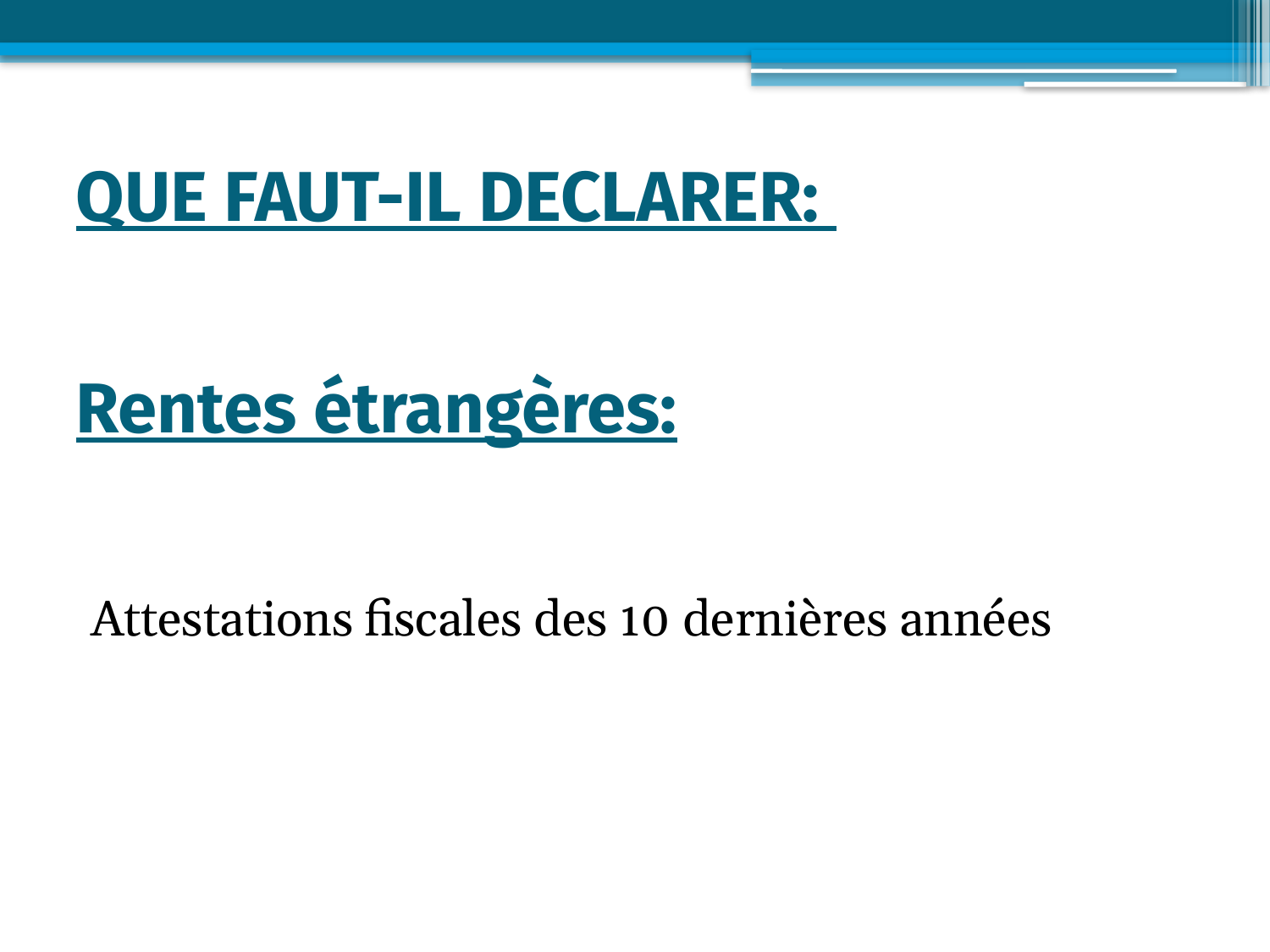

# QUE FAUT-IL DECLARER: Rentes étrangères:

Attestations fiscales des 10 dernières années